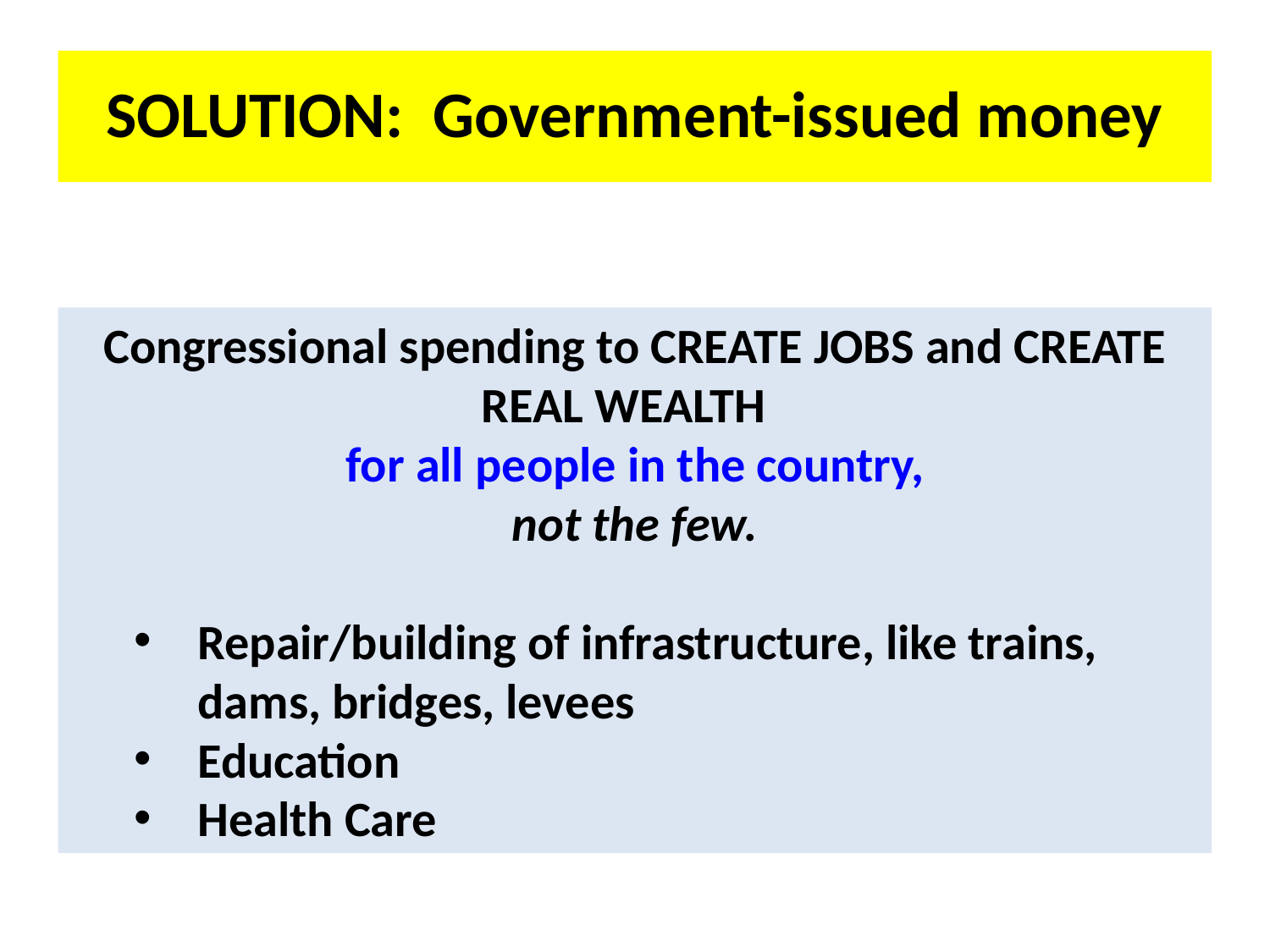

SOLUTION:  Government-issued money
Congressional spending to CREATE JOBS and CREATE REAL WEALTH
for all people in the country,
not the few.

Repair/building of infrastructure, like trains, dams, bridges, levees
Education
Health Care